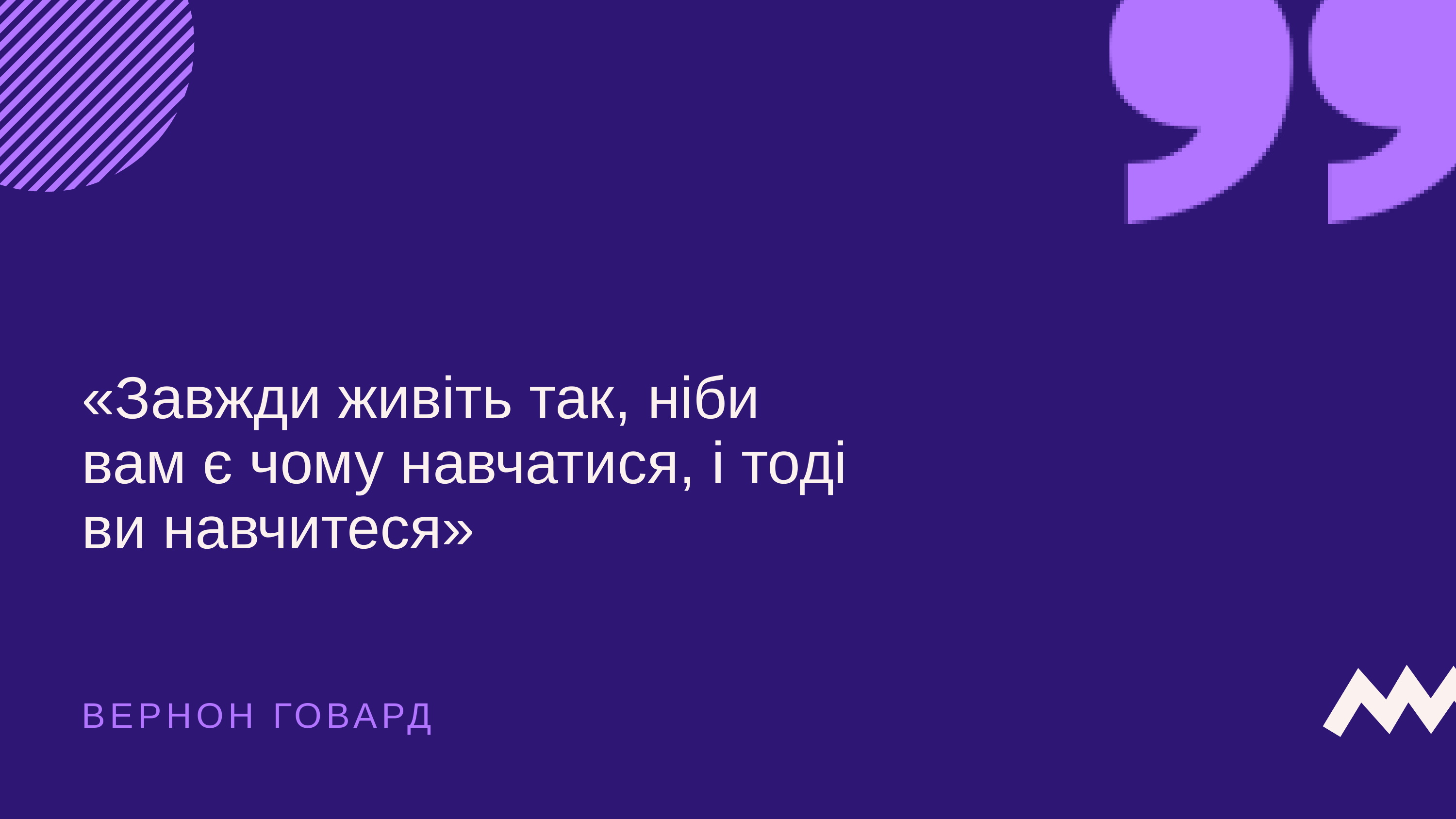

«Завжди живіть так, ніби вам є чому навчатися, і тоді ви навчитеся»
ВЕРНОН ГОВАРД